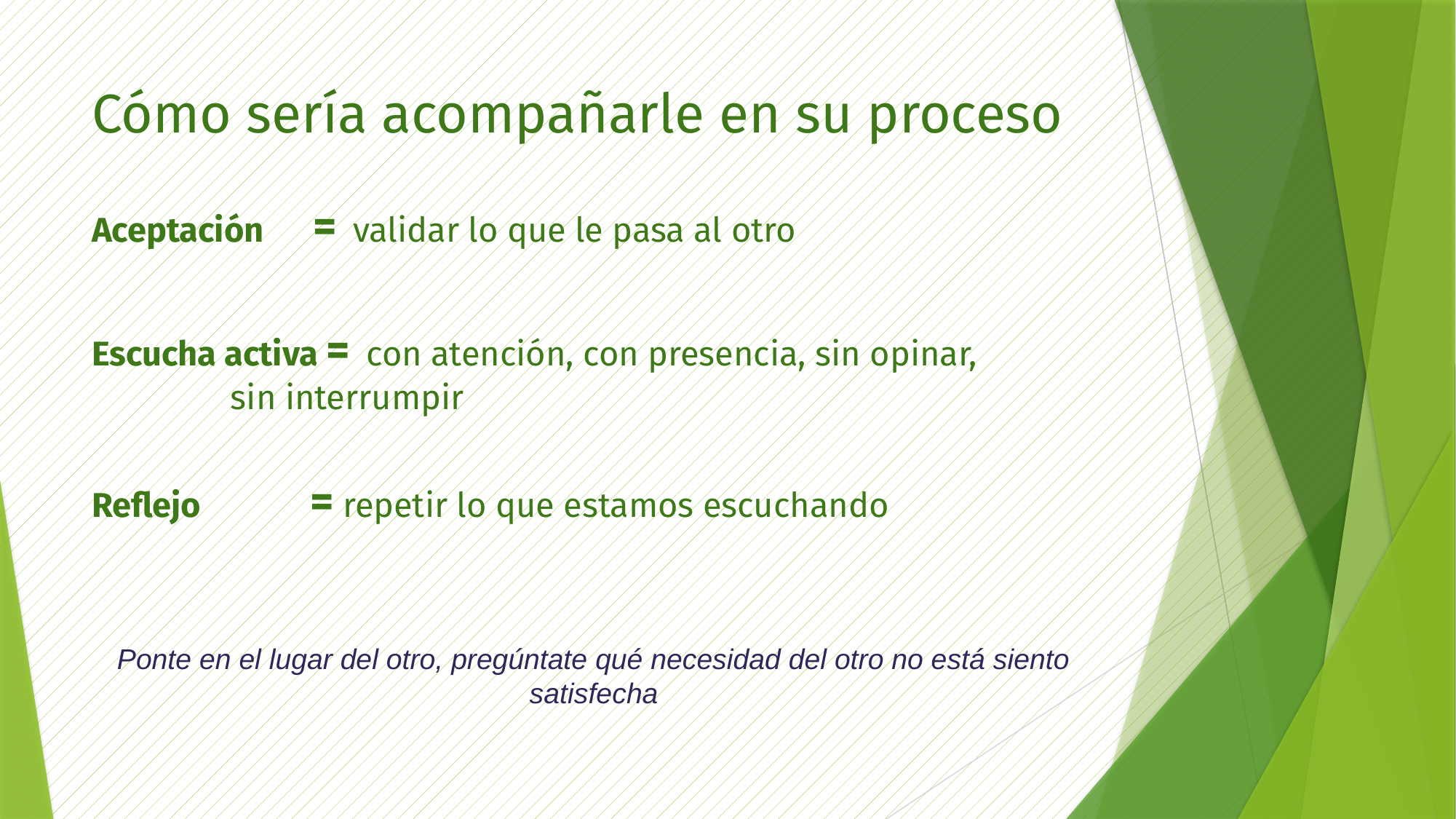

# Cómo sería acompañarle en su proceso
Aceptación      =  validar lo que le pasa al otro

Escucha activa =  con atención, con presencia, sin opinar,      					    sin interrumpir
				                                                                                                   Reflejo            = repetir lo que estamos escuchando

Ponte en el lugar del otro, pregúntate qué necesidad del otro no está siento satisfecha